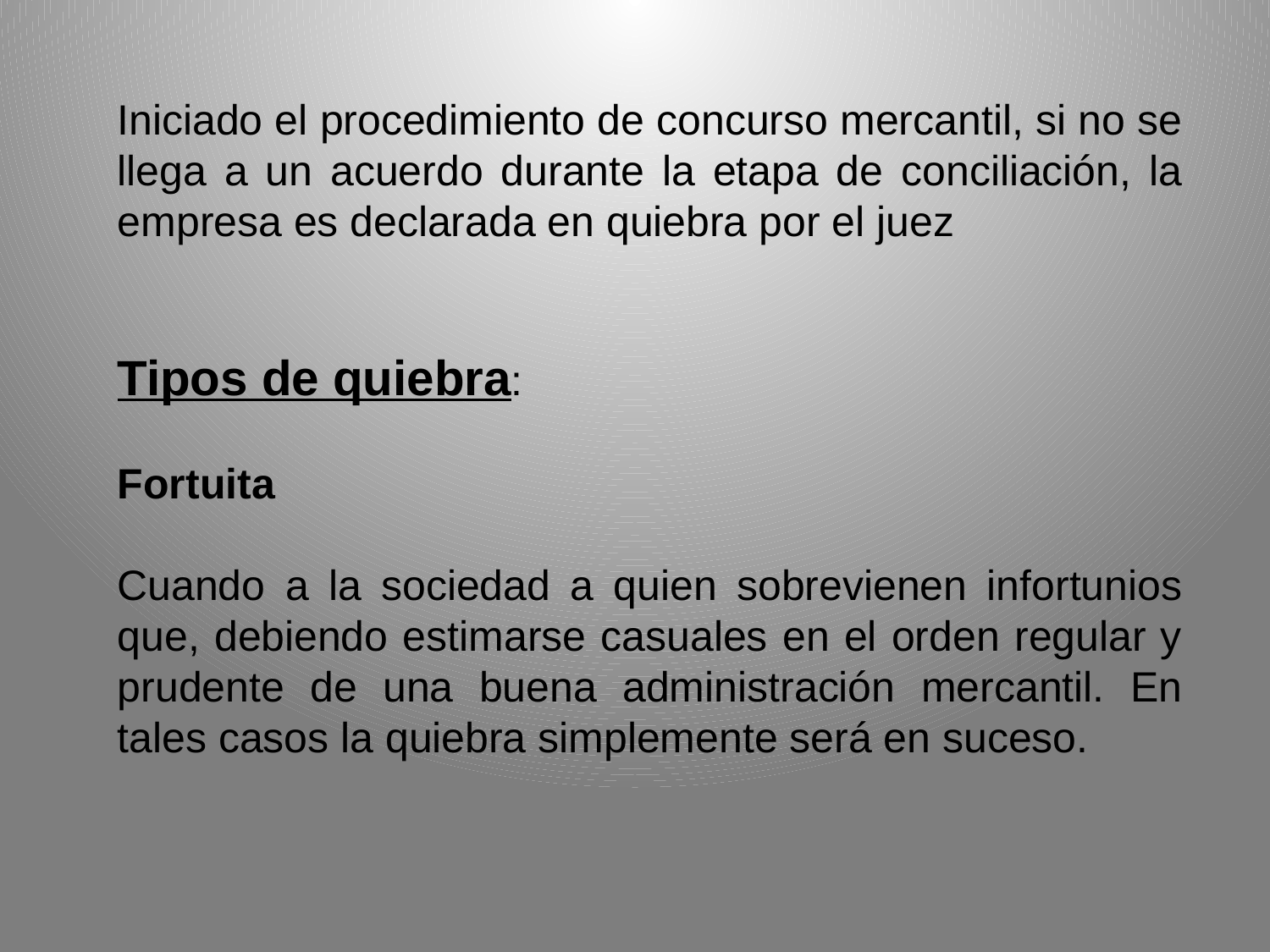

Iniciado el procedimiento de concurso mercantil, si no se llega a un acuerdo durante la etapa de conciliación, la empresa es declarada en quiebra por el juez

Tipos de quiebra:

Fortuita

Cuando a la sociedad a quien sobrevienen infortunios que, debiendo estimarse casuales en el orden regular y prudente de una buena administración mercantil. En tales casos la quiebra simplemente será en suceso.